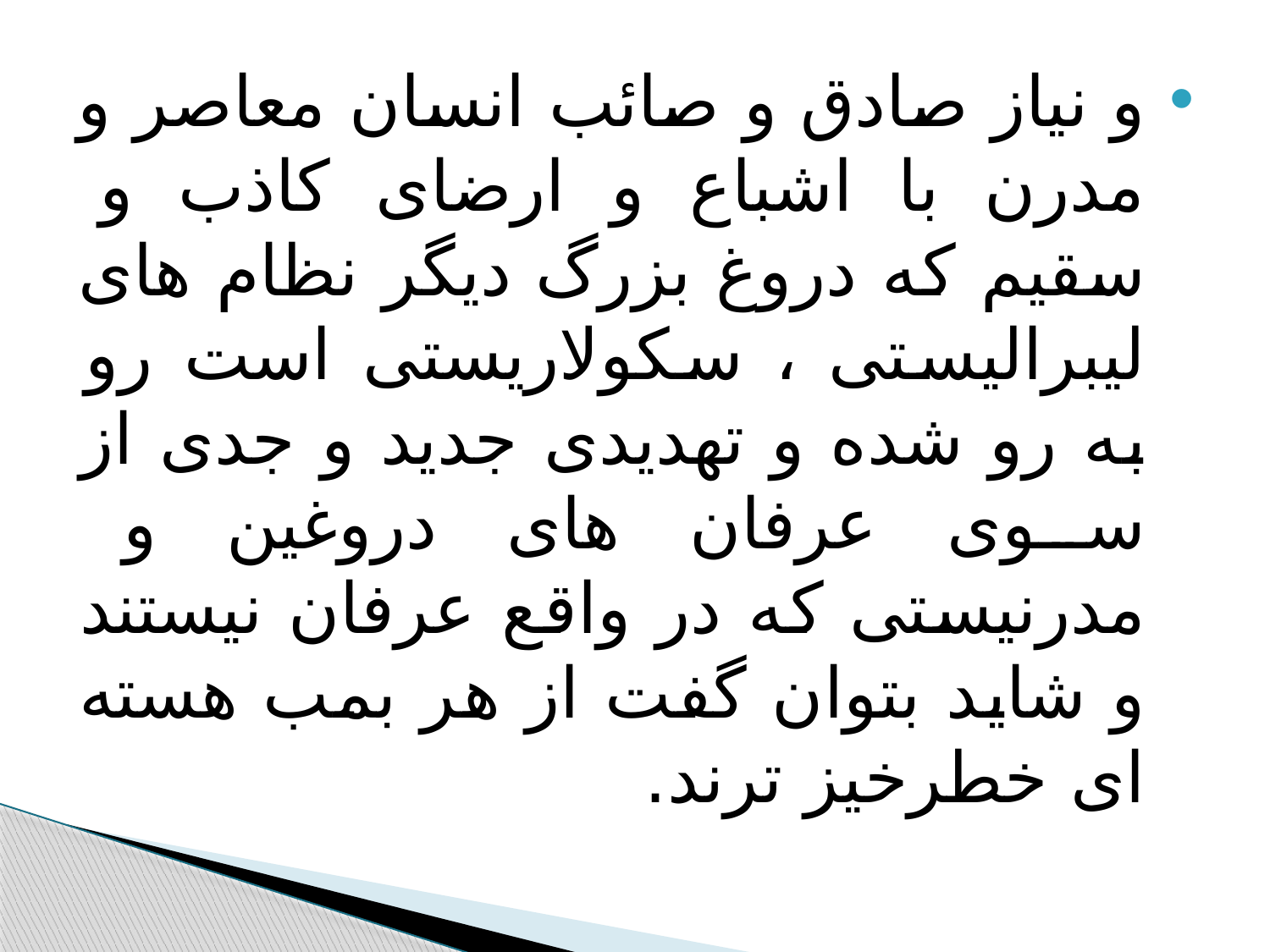

#
و نیاز صادق و صائب انسان معاصر و مدرن با اشباع و ارضای کاذب و سقیم که دروغ بزرگ دیگر نظام های لیبرالیستی ، سکولاریستی است رو به رو شده و تهدیدی جدید و جدی از سوی عرفان های دروغین و مدرنیستی که در واقع عرفان نیستند و شاید بتوان گفت از هر بمب هسته ای خطرخیز ترند.